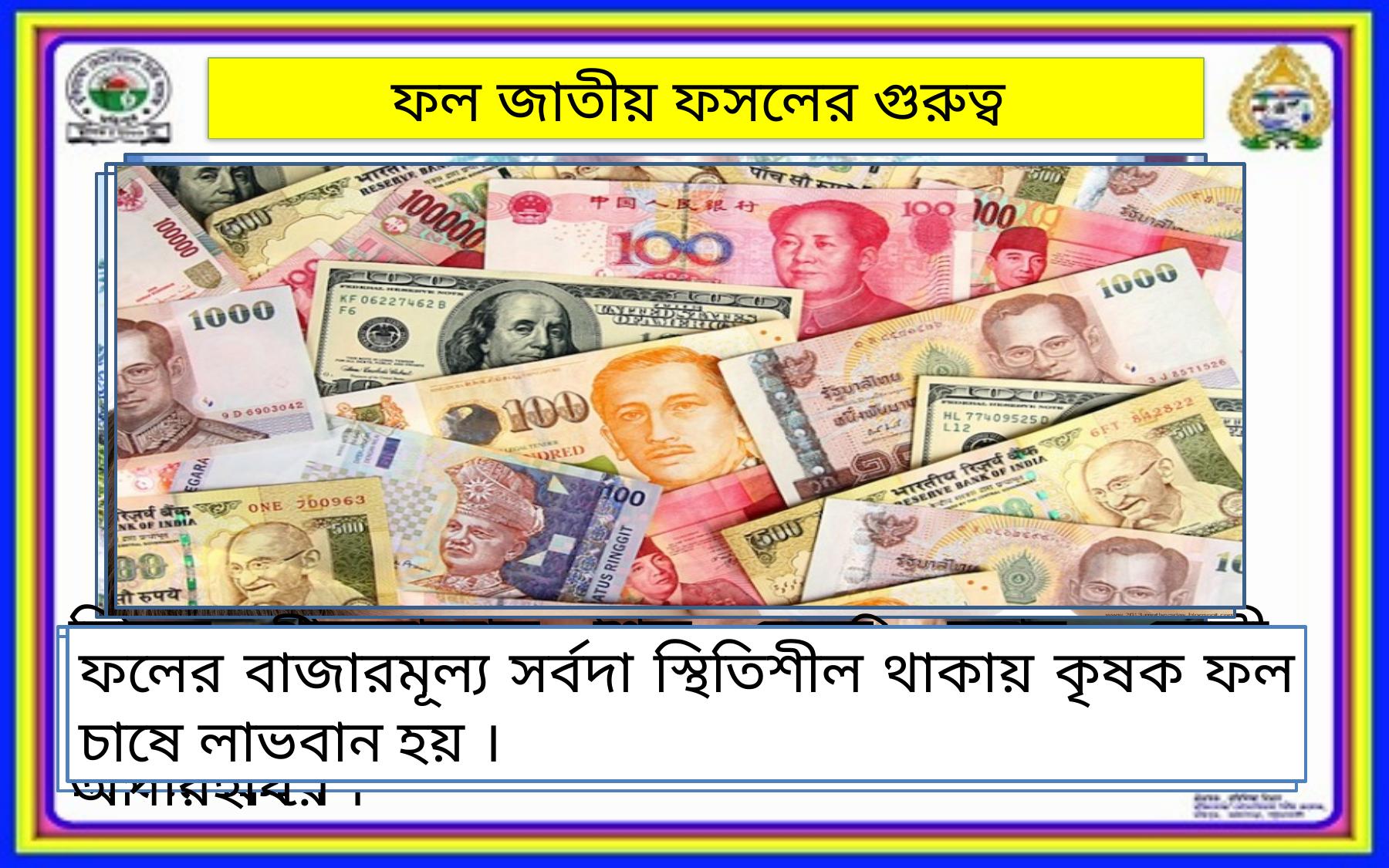

ফল জাতীয় ফসলের গুরুত্ব

মানুষের রোগ প্রতিরোধ ক্ষমতা বৃদ্ধি করে যৌবন ধরে রাখতে সহায়তা করে ।

মিষ্টি স্বাদের ফল মানুষের শরীরে তাৎক্ষণিক শক্তি  যোগায় ।

বিভিন্ন প্রক্রিয়াজাত শিল্প যেমন- জ্যাম, জেলী, আচার , জুস ইত্যাদি ফল জাতীয় উদ্ভিদের উপর নির্ভরশীল ।

ফলের বাজারমূল্য সর্বদা স্থিতিশীল থাকায় কৃষক ফল চাষে লাভবান হয় ।

মাতৃত্বকালীন সময়ে মা ও শিশুর রক্তশূন্যতা দূরীকরণসহ রোগপ্রতিরোধ ক্ষমতা বৃদ্ধিতে ফল অপরিহার্য ।

বহুবর্ষজীবী উদ্ভিদ হওয়ায় ফল গাছ মানুষের চলমান আর্থিক উপার্জনের উৎস হিসেবে গুরুত্বপূর্ণ ভূমিকা পালন করে ।